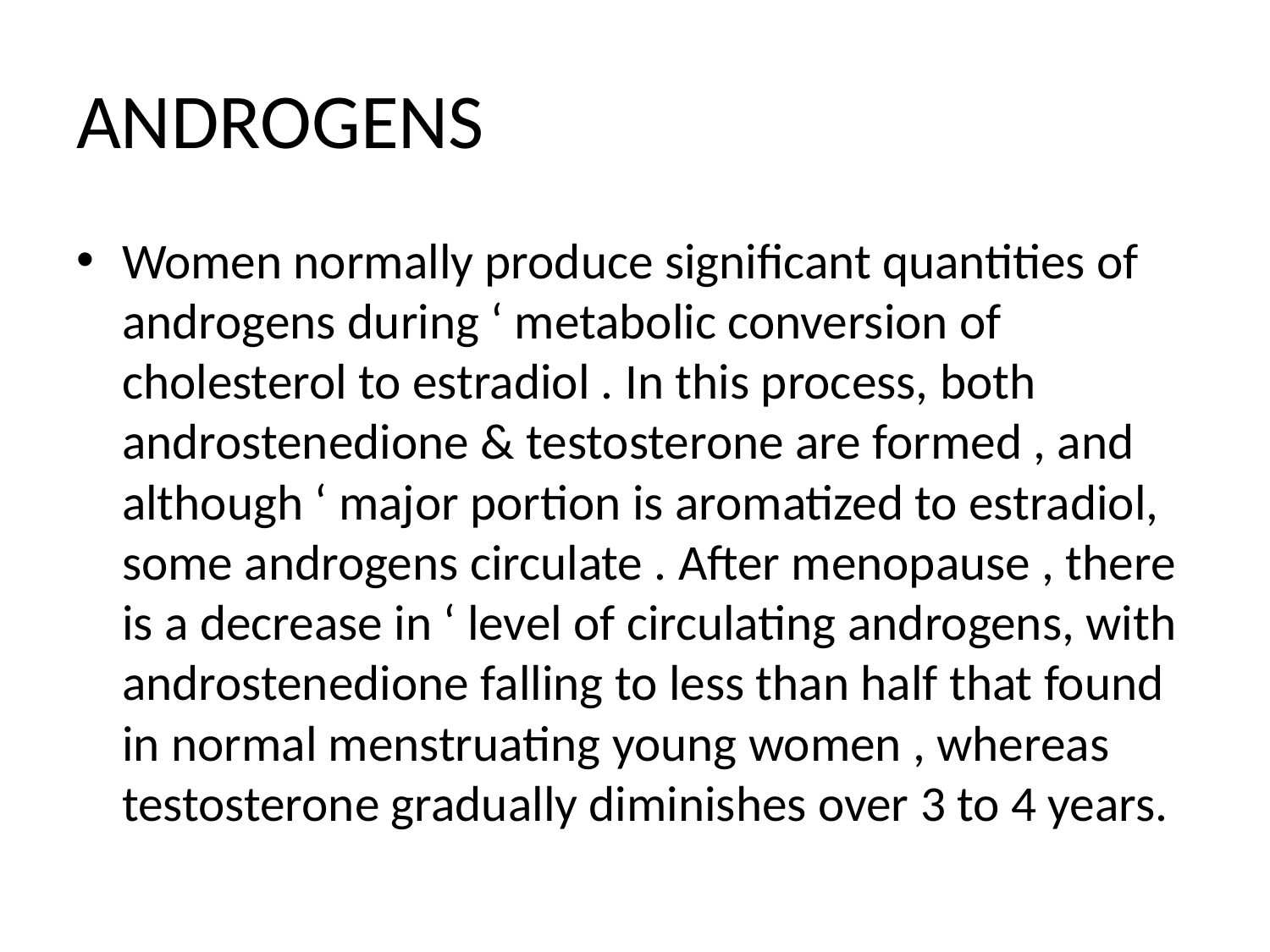

# ANDROGENS
Women normally produce significant quantities of androgens during ‘ metabolic conversion of cholesterol to estradiol . In this process, both androstenedione & testosterone are formed , and although ‘ major portion is aromatized to estradiol, some androgens circulate . After menopause , there is a decrease in ‘ level of circulating androgens, with androstenedione falling to less than half that found in normal menstruating young women , whereas testosterone gradually diminishes over 3 to 4 years.